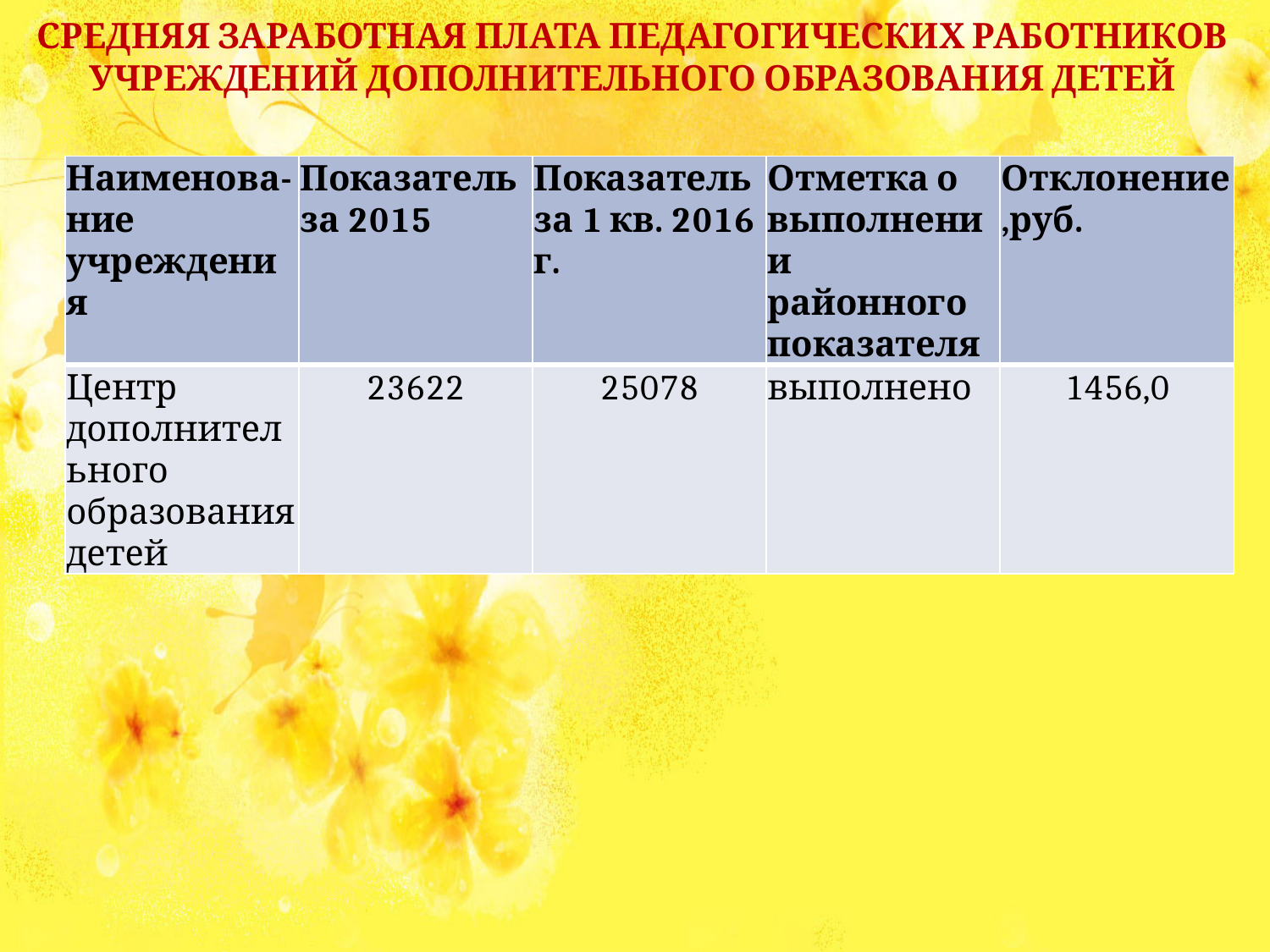

Средняя заработная плата педагогических работников учреждений дополнительного образования детей
| Наименова-ние учреждения | Показатель за 2015 | Показатель за 1 кв. 2016 г. | Отметка о выполнении районного показателя | Отклонение,руб. |
| --- | --- | --- | --- | --- |
| Центр дополнительного образования детей | 23622 | 25078 | выполнено | 1456,0 |